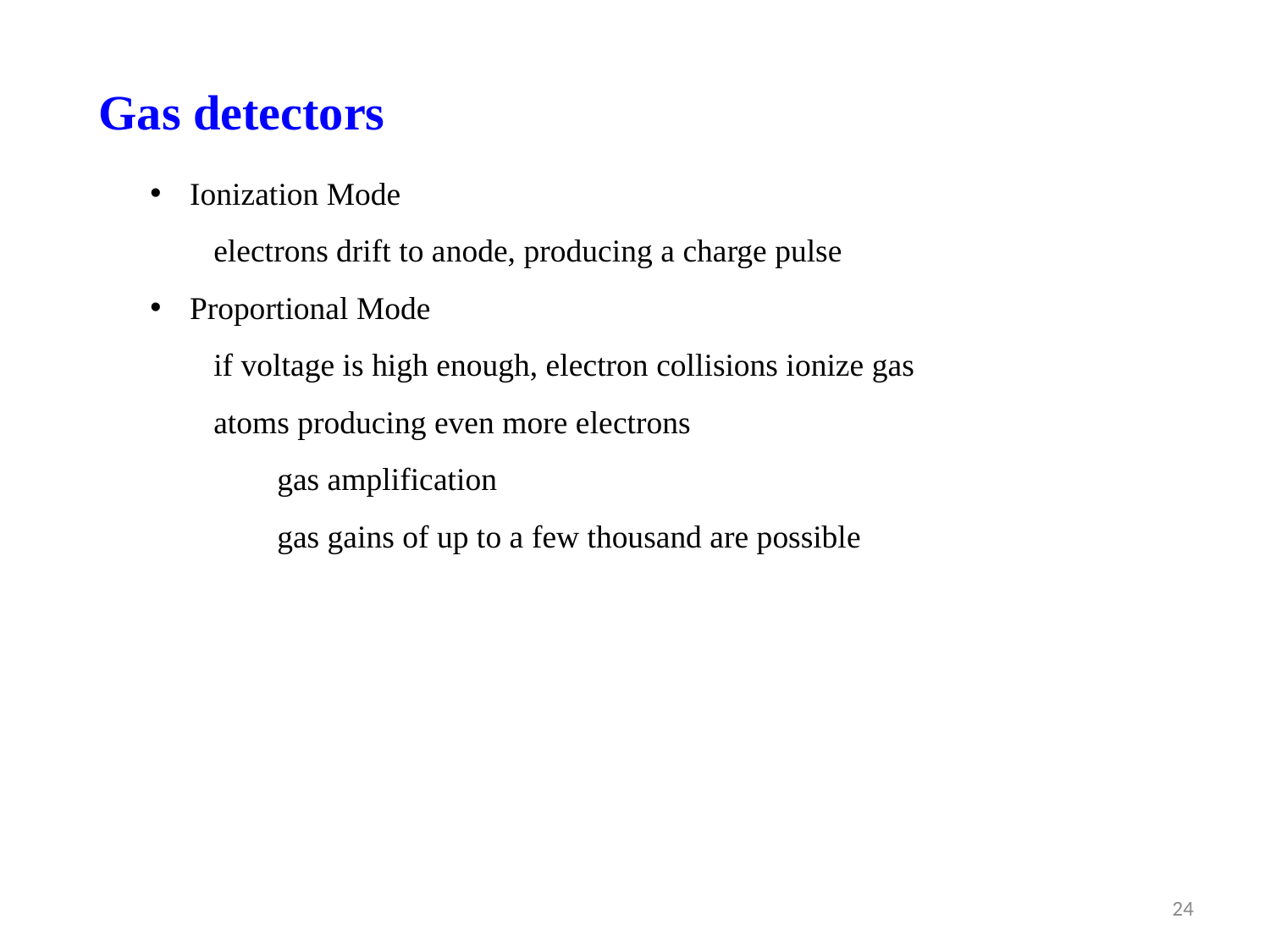

Gas detectors
Ionization Mode
electrons drift to anode, producing a charge pulse
Proportional Mode
if voltage is high enough, electron collisions ionize gas atoms producing even more electrons
gas amplification
gas gains of up to a few thousand are possible
24